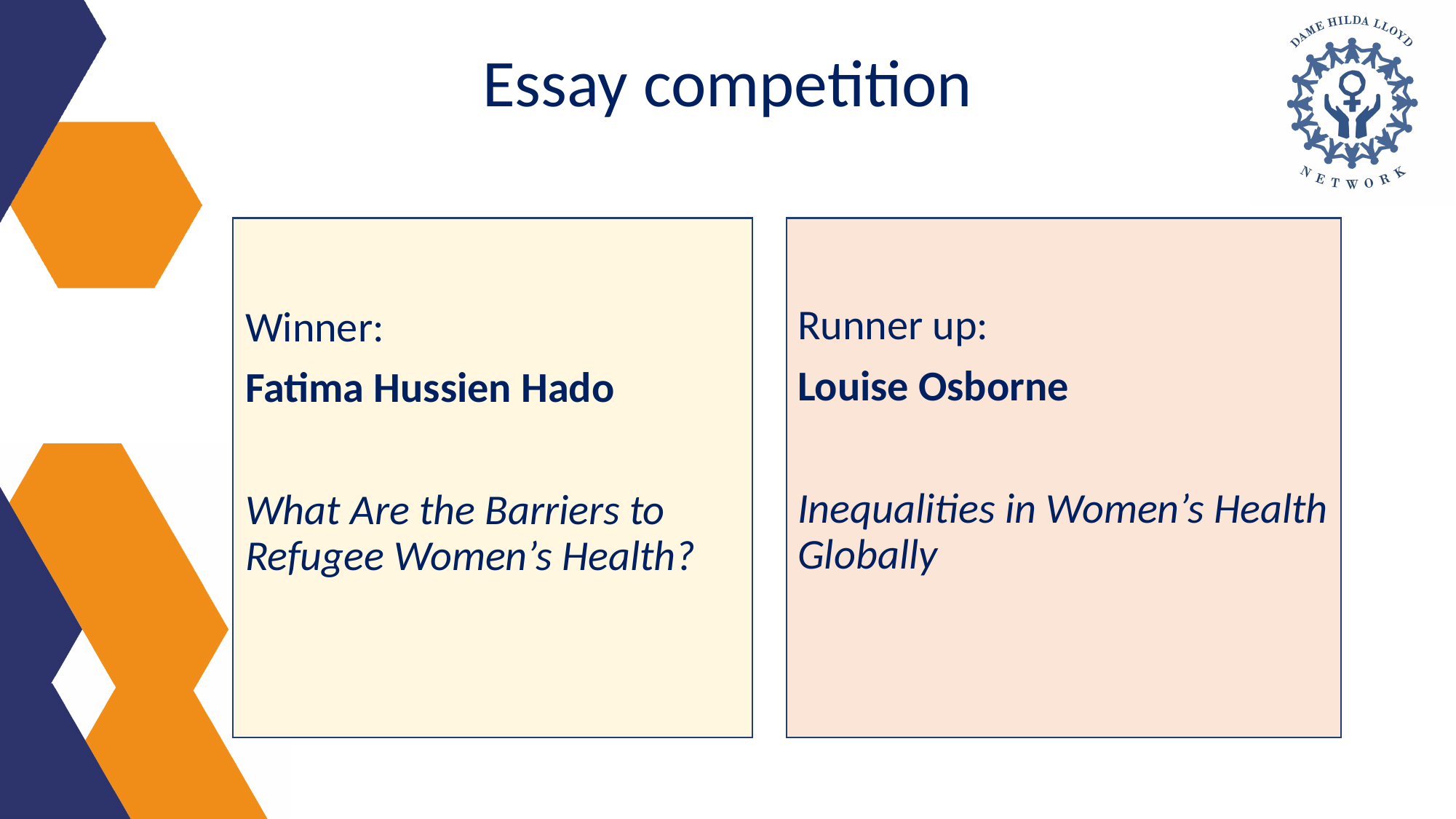

Essay competition
Runner up:
Louise Osborne

Inequalities in Women’s Health Globally

Winner:
Fatima Hussien Hado

What Are the Barriers to Refugee Women’s Health?